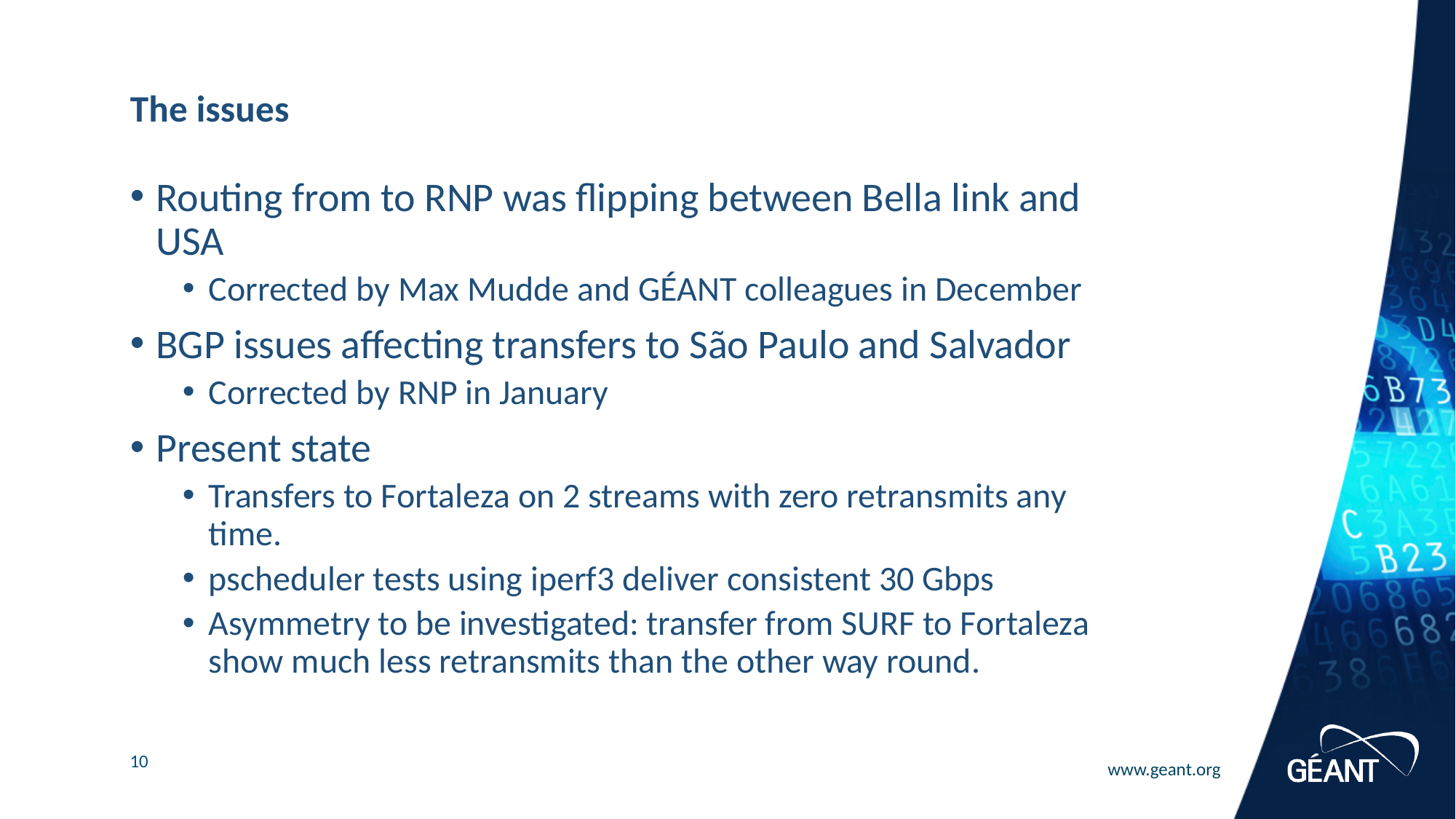

# The issues
Routing from to RNP was flipping between Bella link and USA
Corrected by Max Mudde and GÉANT colleagues in December
BGP issues affecting transfers to São Paulo and Salvador
Corrected by RNP in January
Present state
Transfers to Fortaleza on 2 streams with zero retransmits any time.
pscheduler tests using iperf3 deliver consistent 30 Gbps
Asymmetry to be investigated: transfer from SURF to Fortaleza show much less retransmits than the other way round.